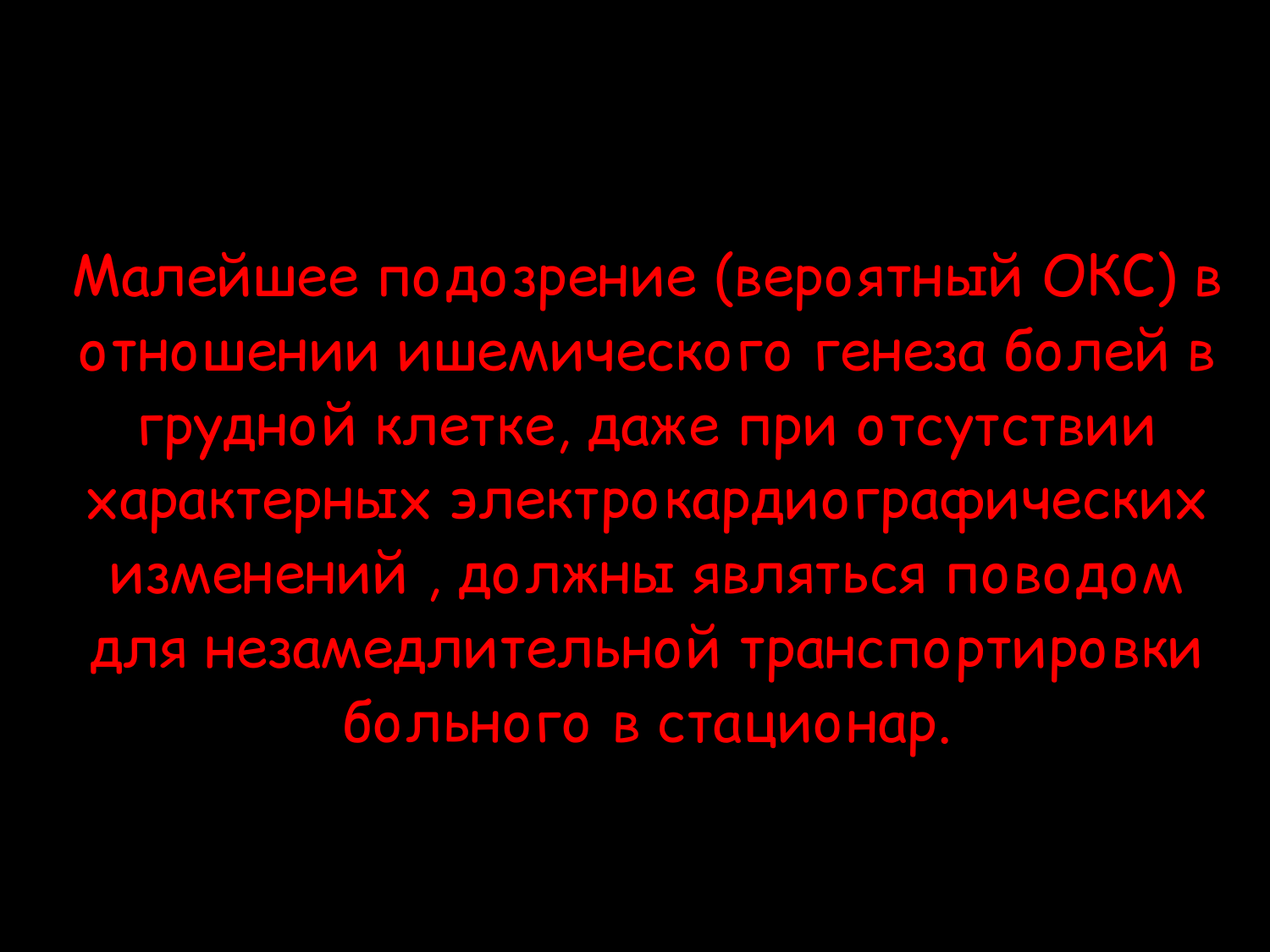

Малейшее подозрение (вероятный ОКС) в отношении ишемического генеза болей в грудной клетке, даже при отсутствии характерных электрокардиографических изменений , должны являться поводом для незамедлительной транспортировки больного в стационар.